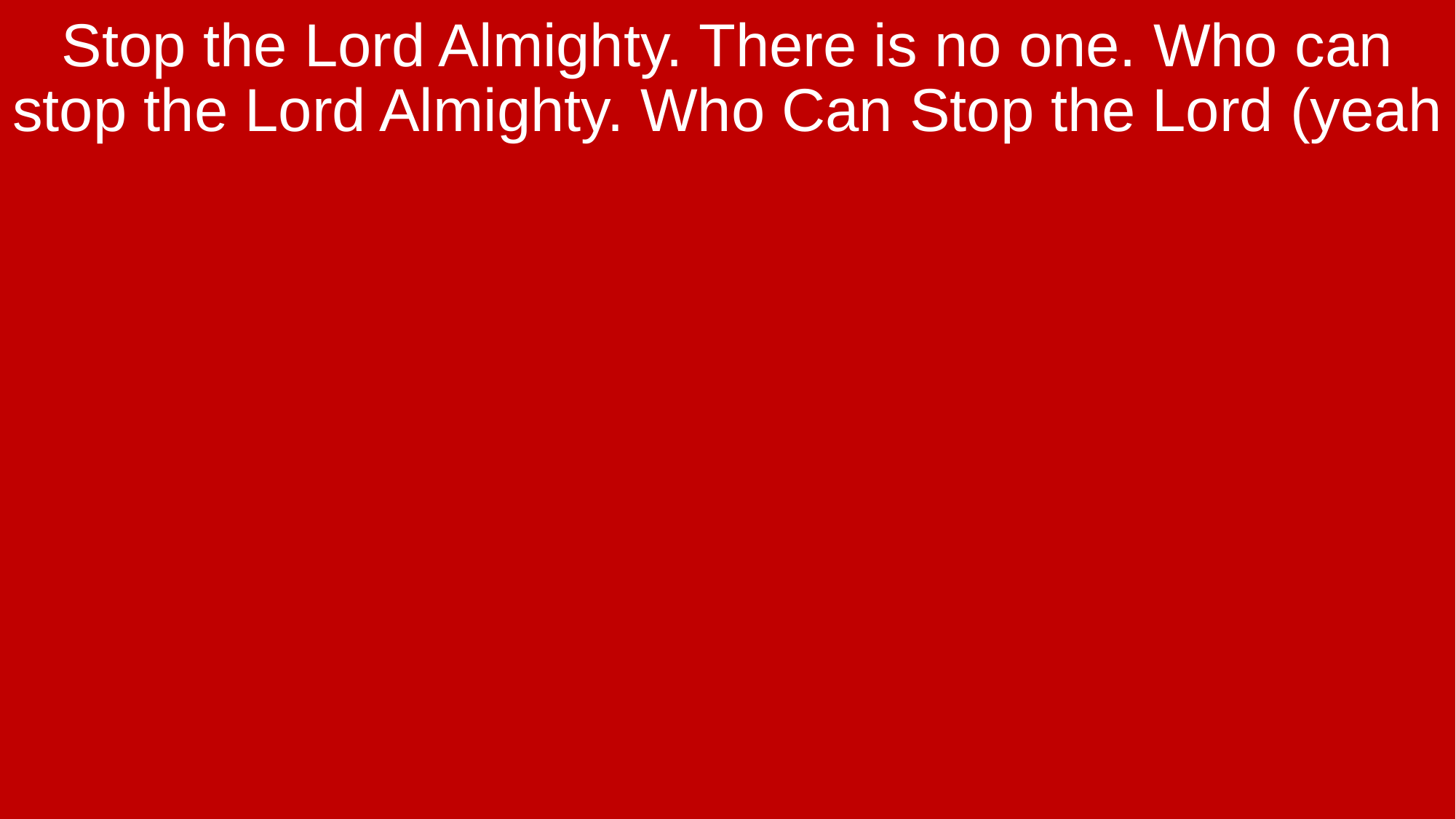

Stop the Lord Almighty. There is no one. Who can stop the Lord Almighty. Who Can Stop the Lord (yeah